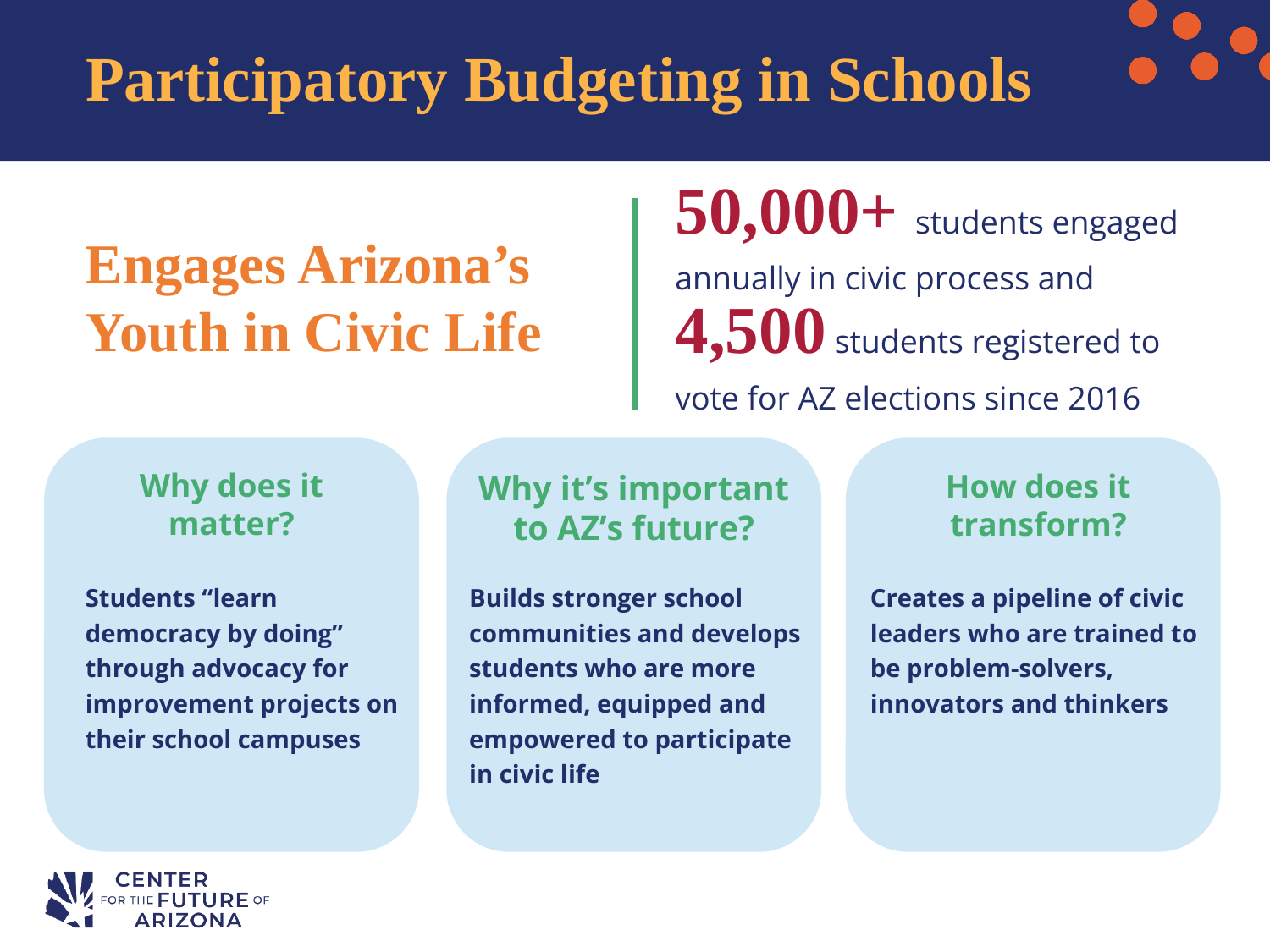

# Participatory Budgeting in Schools
50,000+ students engaged annually in civic process and
4,500 students registered to vote for AZ elections since 2016
Engages Arizona’s Youth in Civic Life

Why does it matter?
Why it’s important to AZ’s future?
How does it transform?
Students “learn democracy by doing” through advocacy for improvement projects on their school campuses
Builds stronger school communities and develops students who are more informed, equipped and empowered to participate in civic life
Creates a pipeline of civic leaders who are trained to be problem-solvers, innovators and thinkers